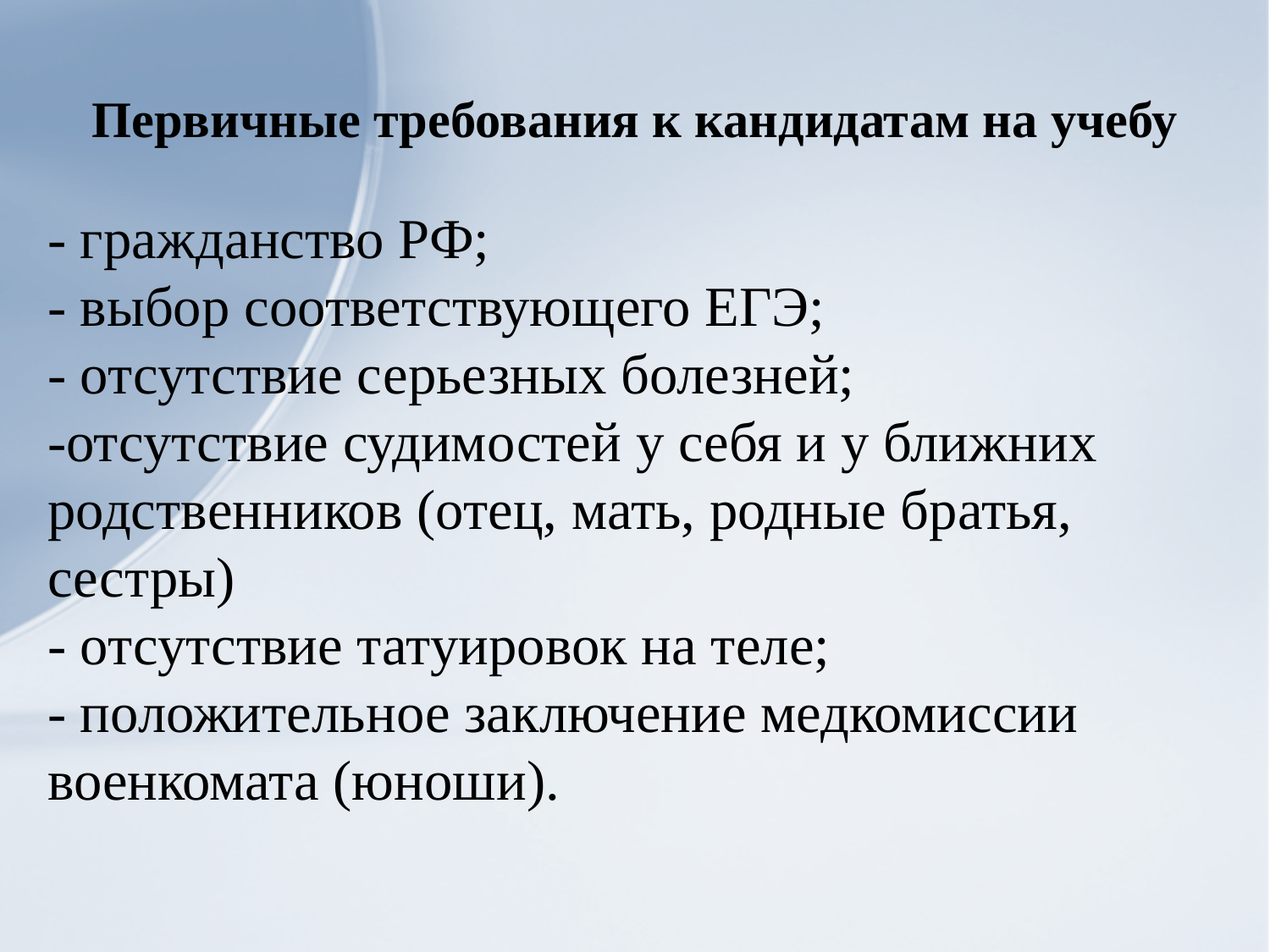

# Первичные требования к кандидатам на учебу
- гражданство РФ;
- выбор соответствующего ЕГЭ;
- отсутствие серьезных болезней;
-отсутствие судимостей у себя и у ближних родственников (отец, мать, родные братья, сестры)
- отсутствие татуировок на теле;
- положительное заключение медкомиссии военкомата (юноши).